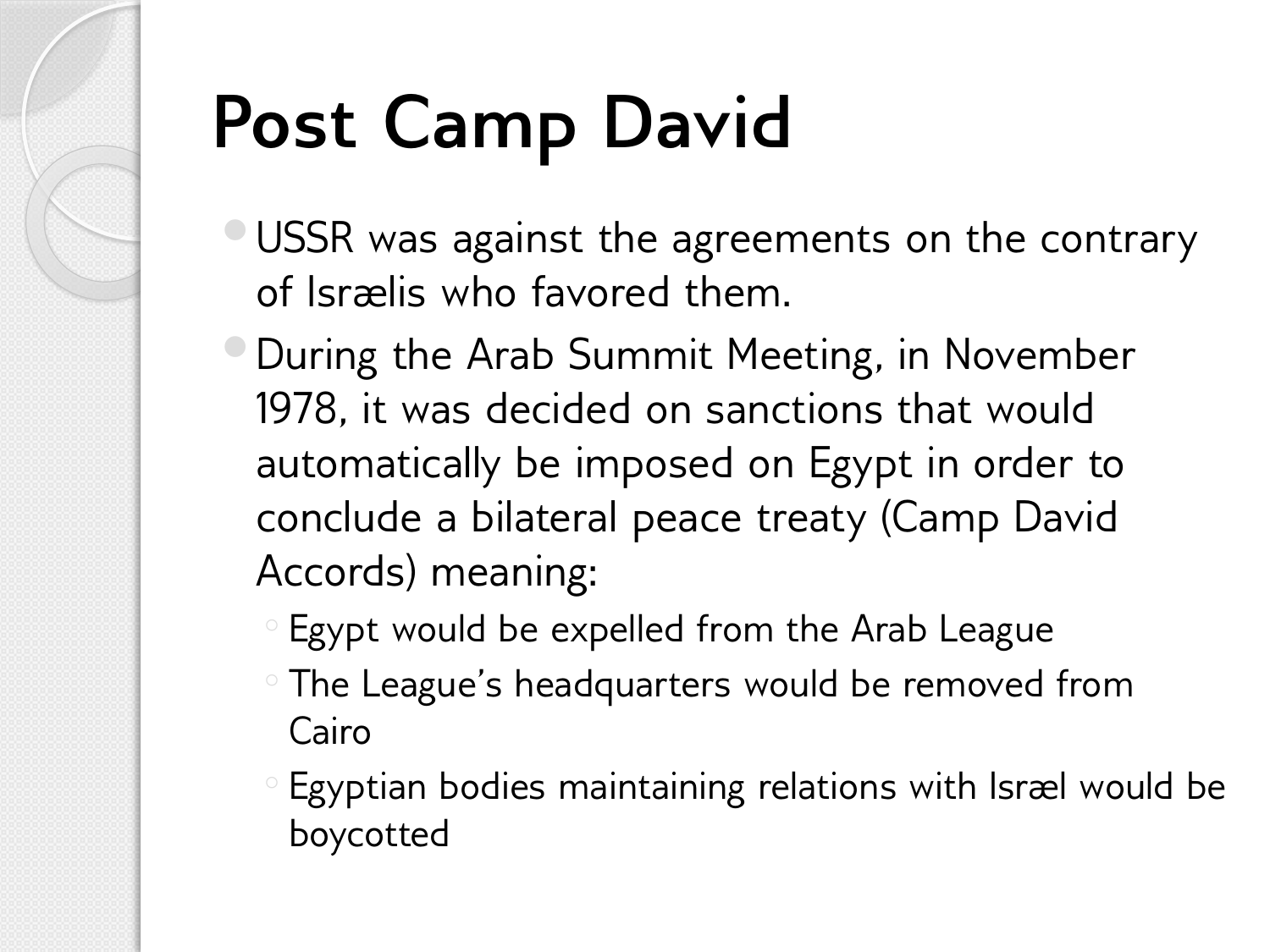

# Post Camp David
USSR was against the agreements on the contrary of Israelis who favored them.
During the Arab Summit Meeting, in November 1978, it was decided on sanctions that would automatically be imposed on Egypt in order to conclude a bilateral peace treaty (Camp David Accords) meaning:
Egypt would be expelled from the Arab League
The League’s headquarters would be removed from Cairo
Egyptian bodies maintaining relations with Israel would be boycotted